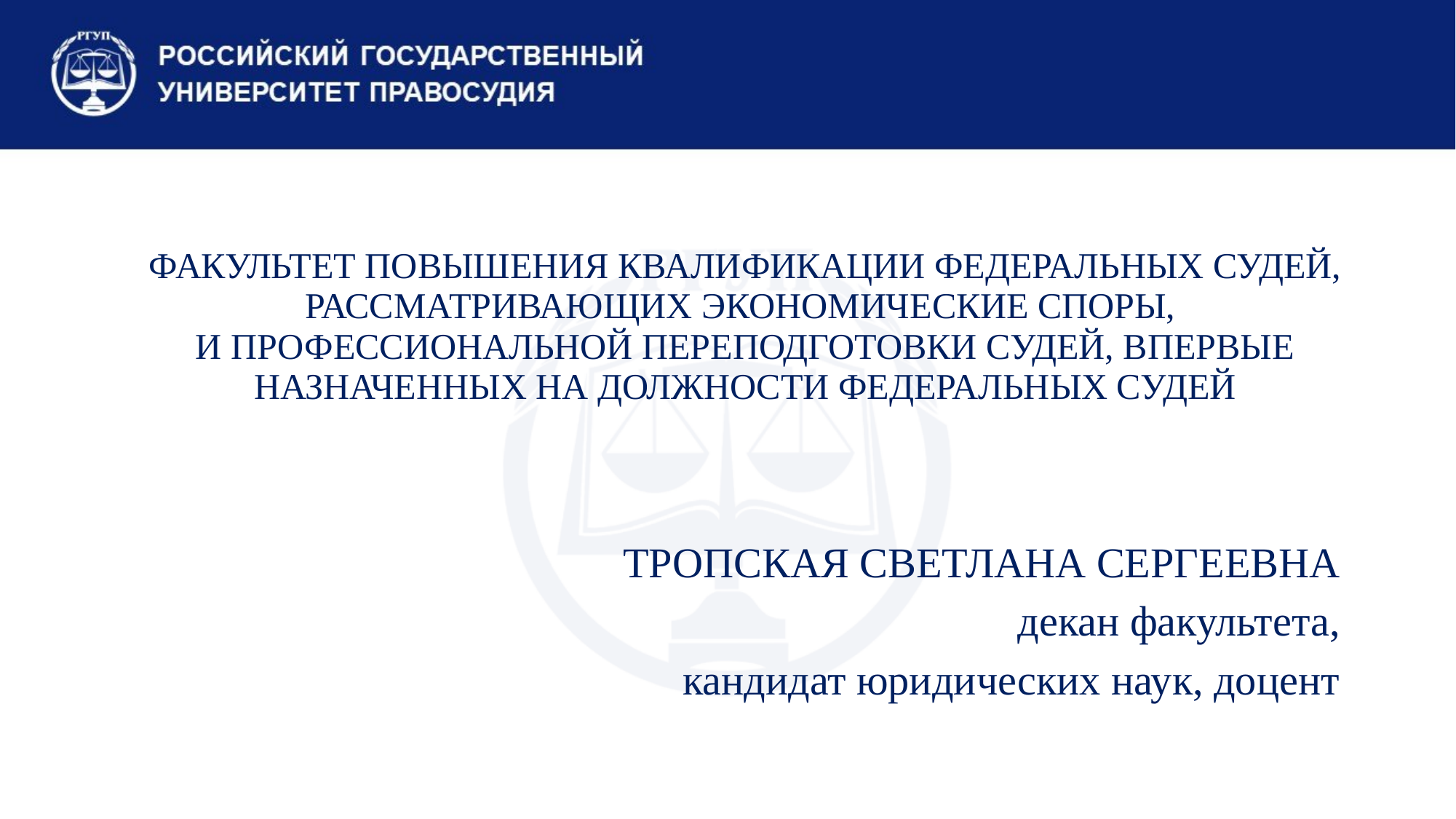

| ФАКУЛЬТЕТ ПОВЫШЕНИЯ КВАЛИФИКАЦИИ ФЕДЕРАЛЬНЫХ СУДЕЙ, РАССМАТРИВАЮЩИХ ЭКОНОМИЧЕСКИЕ СПОРЫ, И ПРОФЕССИОНАЛЬНОЙ ПЕРЕПОДГОТОВКИ судей, ВПЕРВЫЕ НАЗНАЧЕННЫХ НА ДОЛЖНОСТИ ФЕДЕРАЛЬНЫХ СУДЕЙ |
| --- |
ТРОПСКАЯ СВЕТЛАНА СЕРГЕЕВНА
декан факультета,
 кандидат юридических наук, доцент